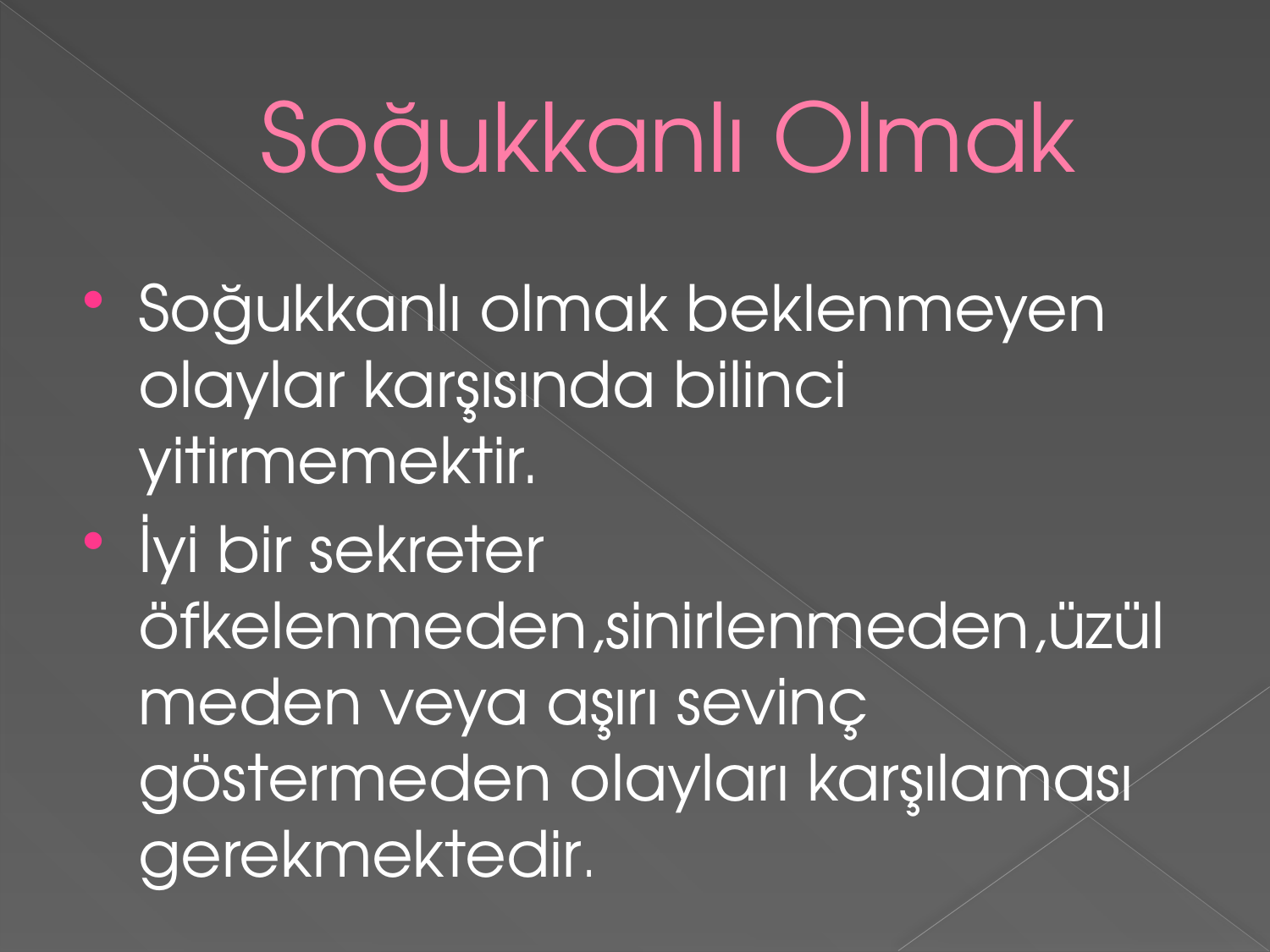

# Soğukkanlı Olmak
Soğukkanlı olmak beklenmeyen olaylar karşısında bilinci yitirmemektir.
İyi bir sekreter öfkelenmeden,sinirlenmeden,üzülmeden veya aşırı sevinç göstermeden olayları karşılaması gerekmektedir.